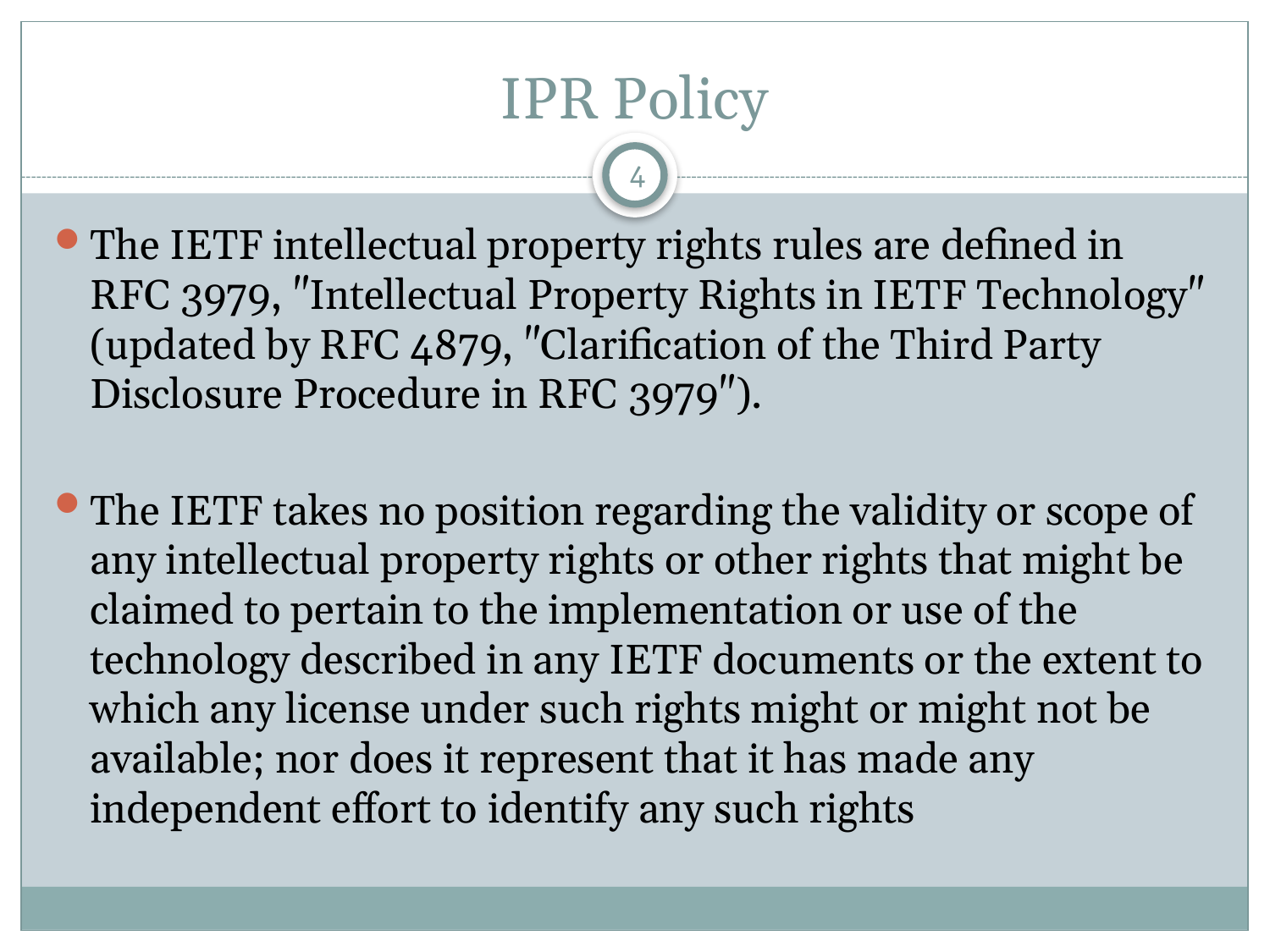

# IPR Policy
4
The IETF intellectual property rights rules are defined in RFC 3979, "Intellectual Property Rights in IETF Technology" (updated by RFC 4879, "Clarification of the Third Party Disclosure Procedure in RFC 3979").

The IETF takes no position regarding the validity or scope of any intellectual property rights or other rights that might be claimed to pertain to the implementation or use of the technology described in any IETF documents or the extent to which any license under such rights might or might not be available; nor does it represent that it has made any independent effort to identify any such rights